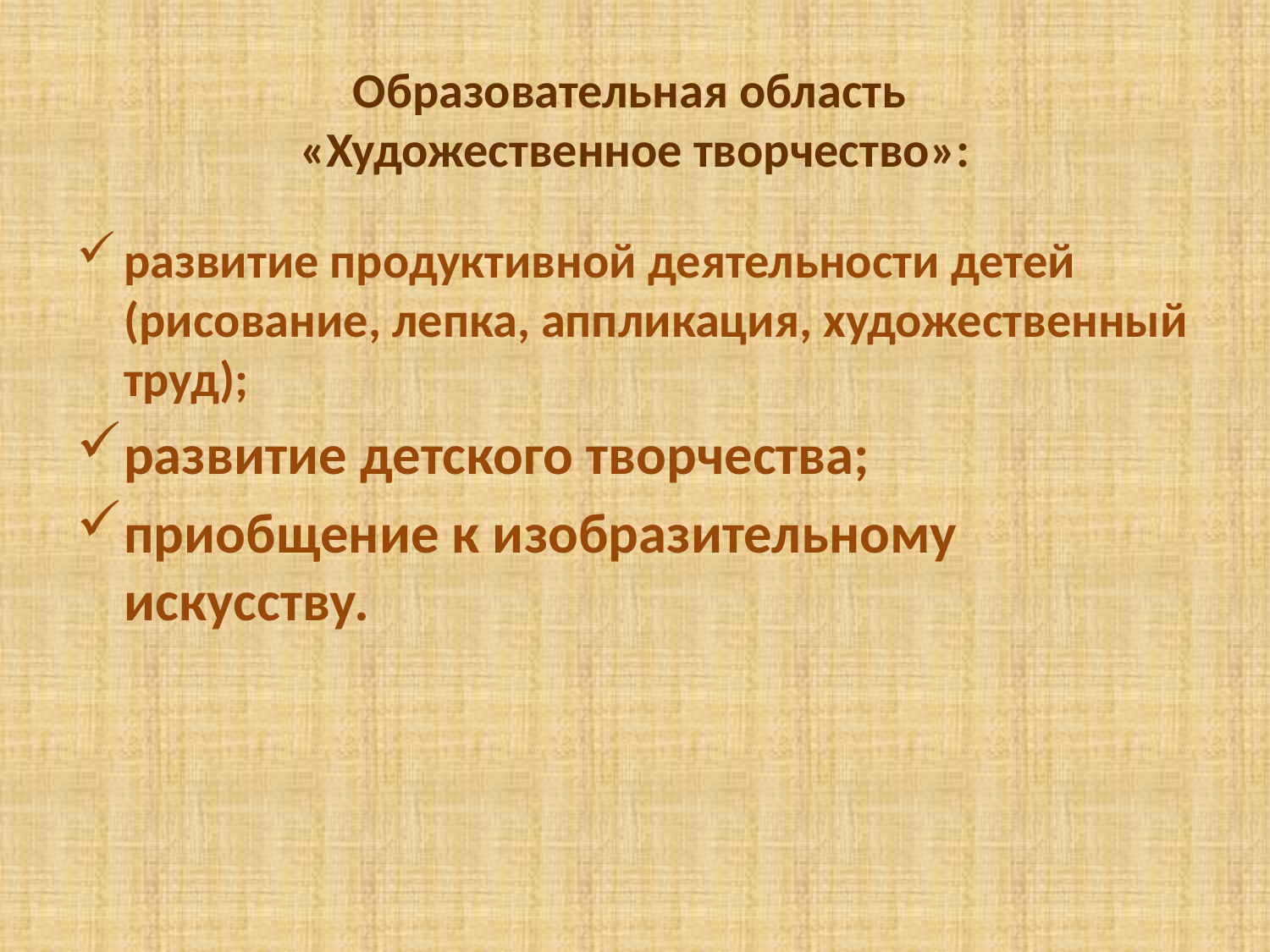

# Образовательная область «Художественное творчество»:
развитие продуктивной деятельности детей  (рисование, лепка, аппликация, художественный труд);
развитие детского творчества;
приобщение к изобразительному искусству.